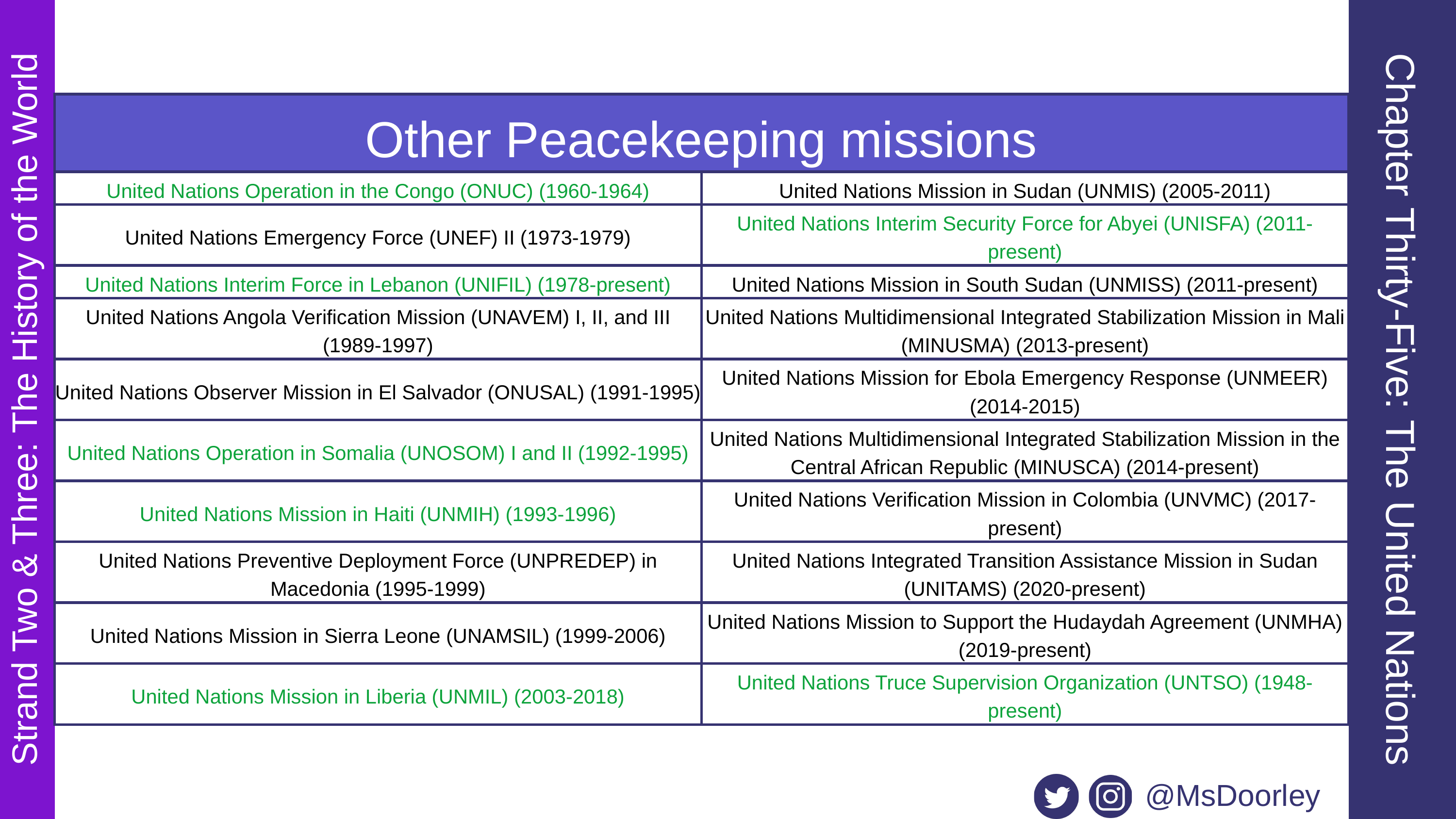

| Other Peacekeeping missions | Other Peacekeeping missions |
| --- | --- |
| United Nations Operation in the Congo (ONUC) (1960-1964) | United Nations Mission in Sudan (UNMIS) (2005-2011) |
| United Nations Emergency Force (UNEF) II (1973-1979) | United Nations Interim Security Force for Abyei (UNISFA) (2011-present) |
| United Nations Interim Force in Lebanon (UNIFIL) (1978-present) | United Nations Mission in South Sudan (UNMISS) (2011-present) |
| United Nations Angola Verification Mission (UNAVEM) I, II, and III (1989-1997) | United Nations Multidimensional Integrated Stabilization Mission in Mali (MINUSMA) (2013-present) |
| United Nations Observer Mission in El Salvador (ONUSAL) (1991-1995) | United Nations Mission for Ebola Emergency Response (UNMEER) (2014-2015) |
| United Nations Operation in Somalia (UNOSOM) I and II (1992-1995) | United Nations Multidimensional Integrated Stabilization Mission in the Central African Republic (MINUSCA) (2014-present) |
| United Nations Mission in Haiti (UNMIH) (1993-1996) | United Nations Verification Mission in Colombia (UNVMC) (2017-present) |
| United Nations Preventive Deployment Force (UNPREDEP) in Macedonia (1995-1999) | United Nations Integrated Transition Assistance Mission in Sudan (UNITAMS) (2020-present) |
| United Nations Mission in Sierra Leone (UNAMSIL) (1999-2006) | United Nations Mission to Support the Hudaydah Agreement (UNMHA) (2019-present) |
| United Nations Mission in Liberia (UNMIL) (2003-2018) | United Nations Truce Supervision Organization (UNTSO) (1948-present) |
Chapter Thirty-Five: The United Nations
Strand Two & Three: The History of the World

@MsDoorley